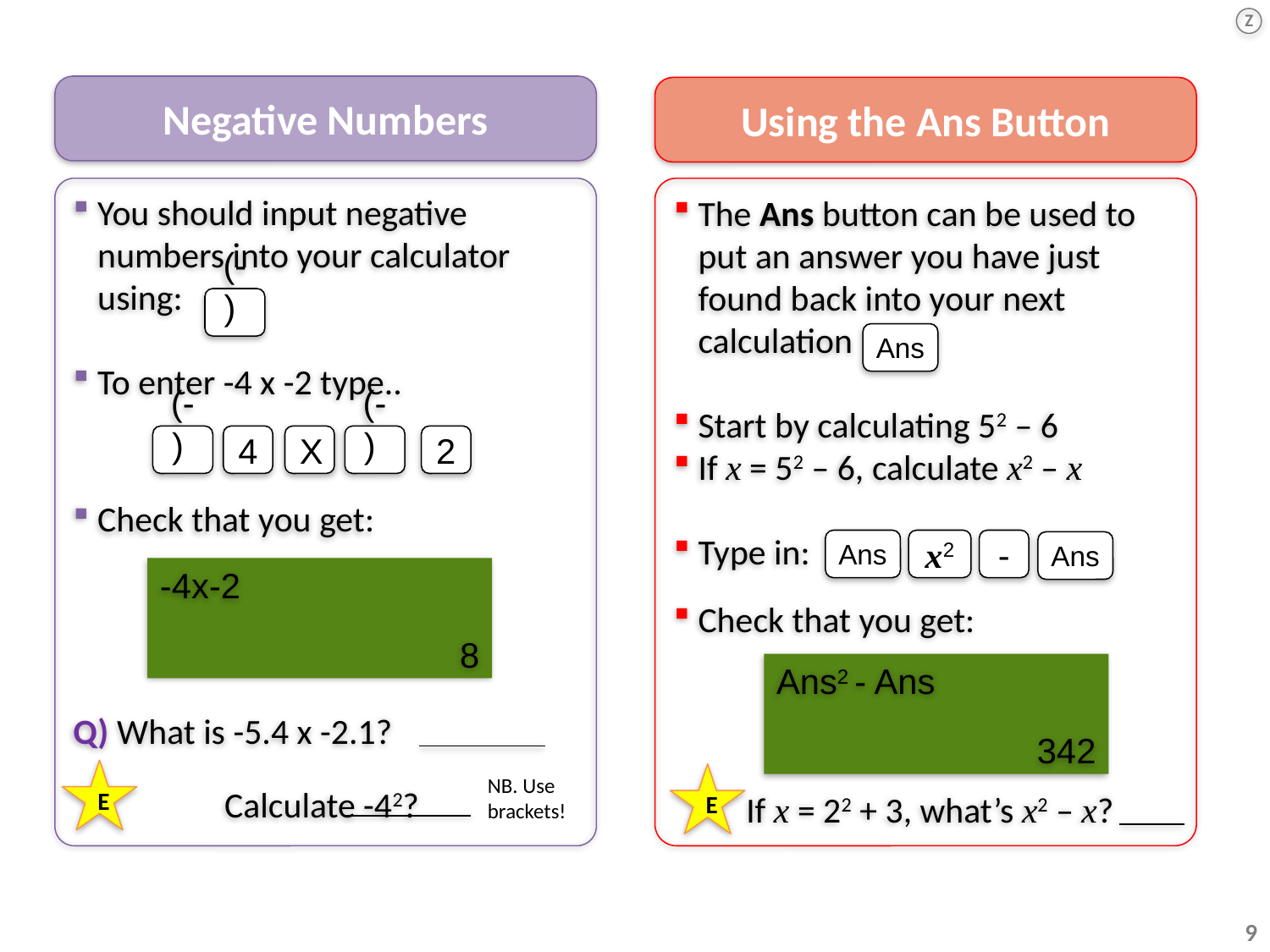

Z

Negative Numbers
Using the Ans Button
You should input negative numbers into your calculator using:

To enter -4 x -2 type..

Check that you get:

Q) What is -5.4 x -2.1?

		Calculate -42?

The Ans button can be used to put an answer you have just found back into your next calculation

Start by calculating 52 – 6
If x = 52 – 6, calculate x2 – x

Type in:

Check that you get:

         If x = 22 + 3, what’s x2 – x?

(-)
Ans
(-)
4
X
(-)
2
Ans
x2
-
Ans
-4x-2

8
Ans2 - Ans

342
E
E
NB. Use brackets!
9